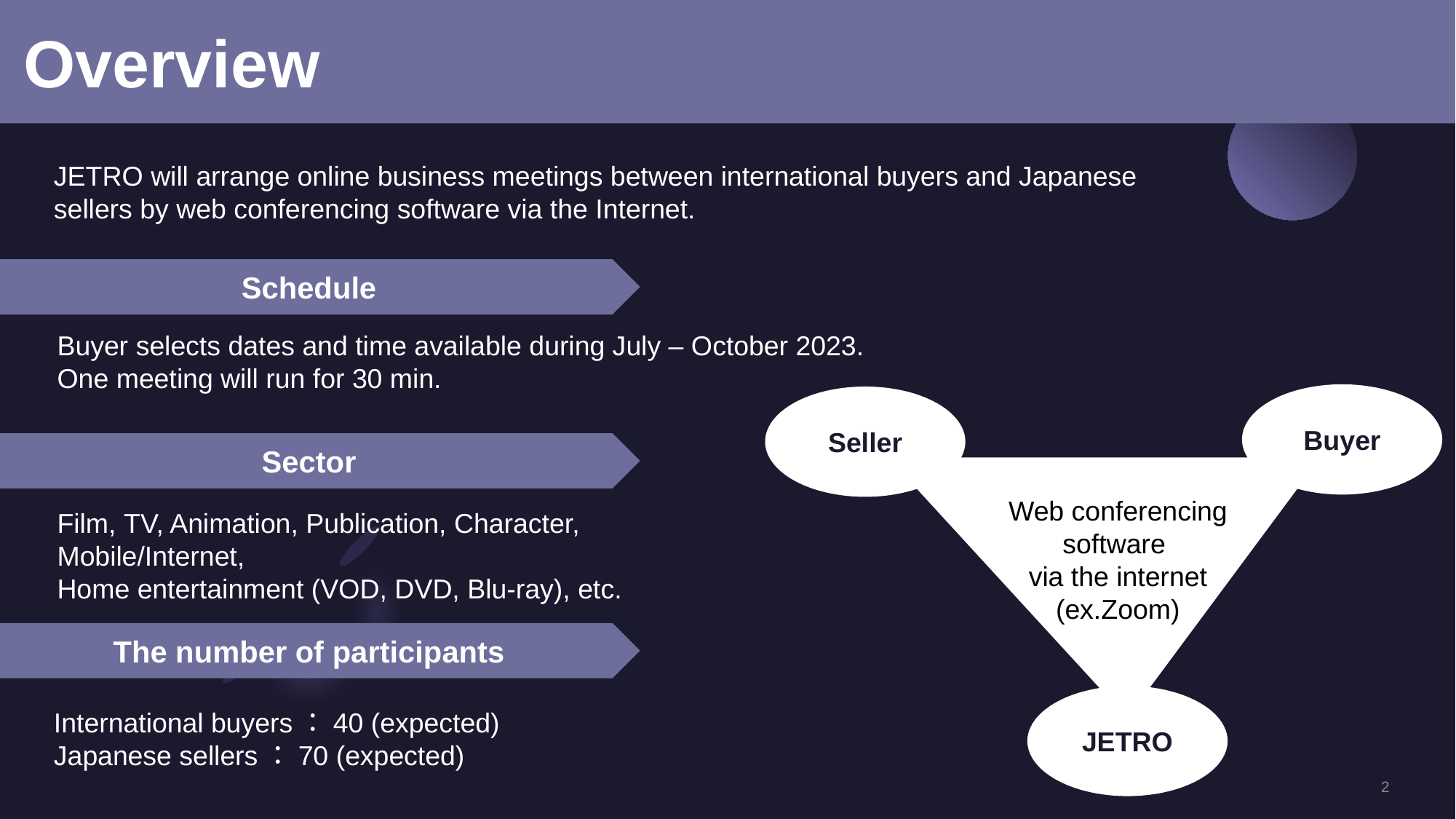

# Overview
JETRO will arrange online business meetings between international buyers and Japanese sellers by web conferencing software via the Internet.
Schedule
Buyer selects dates and time available during July – October 2023.​
One meeting will run for 30 min.
Buyer
Seller
Sector
​
Web conferencing software ​
via the internet​
(ex.Zoom)
Film, TV, Animation, Publication, Character, Mobile/Internet, ​
Home entertainment (VOD, DVD, Blu-ray), etc.
The number of participants
JETRO
International buyers：40 (expected)
Japanese sellers：70 (expected)
2